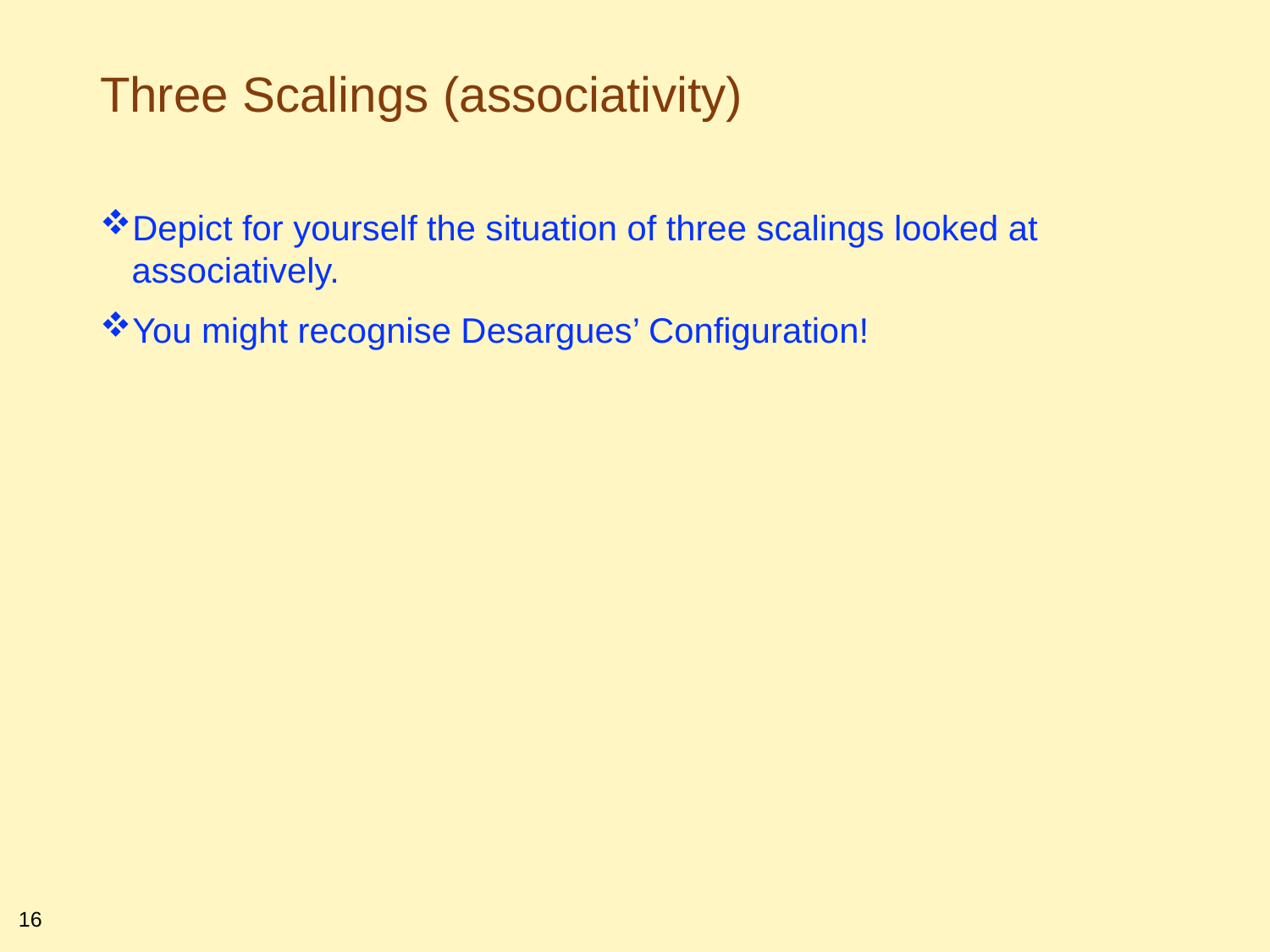

# Three Scalings (associativity)
Depict for yourself the situation of three scalings looked at associatively.
You might recognise Desargues’ Configuration!